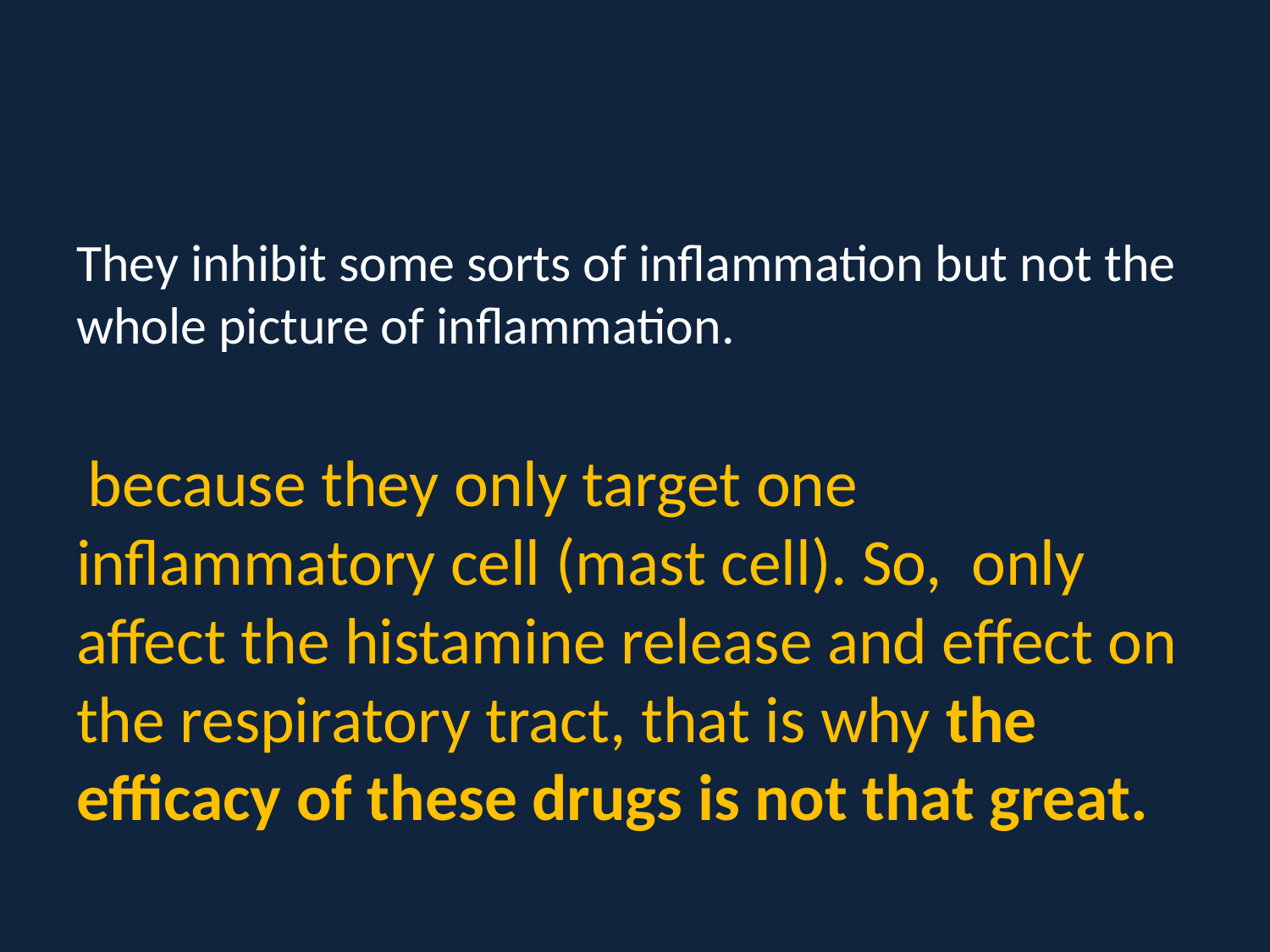

#
They inhibit some sorts of inflammation but not the whole picture of inflammation.

 because they only target one inflammatory cell (mast cell). So,  only affect the histamine release and effect on the respiratory tract, that is why the efficacy of these drugs is not that great.